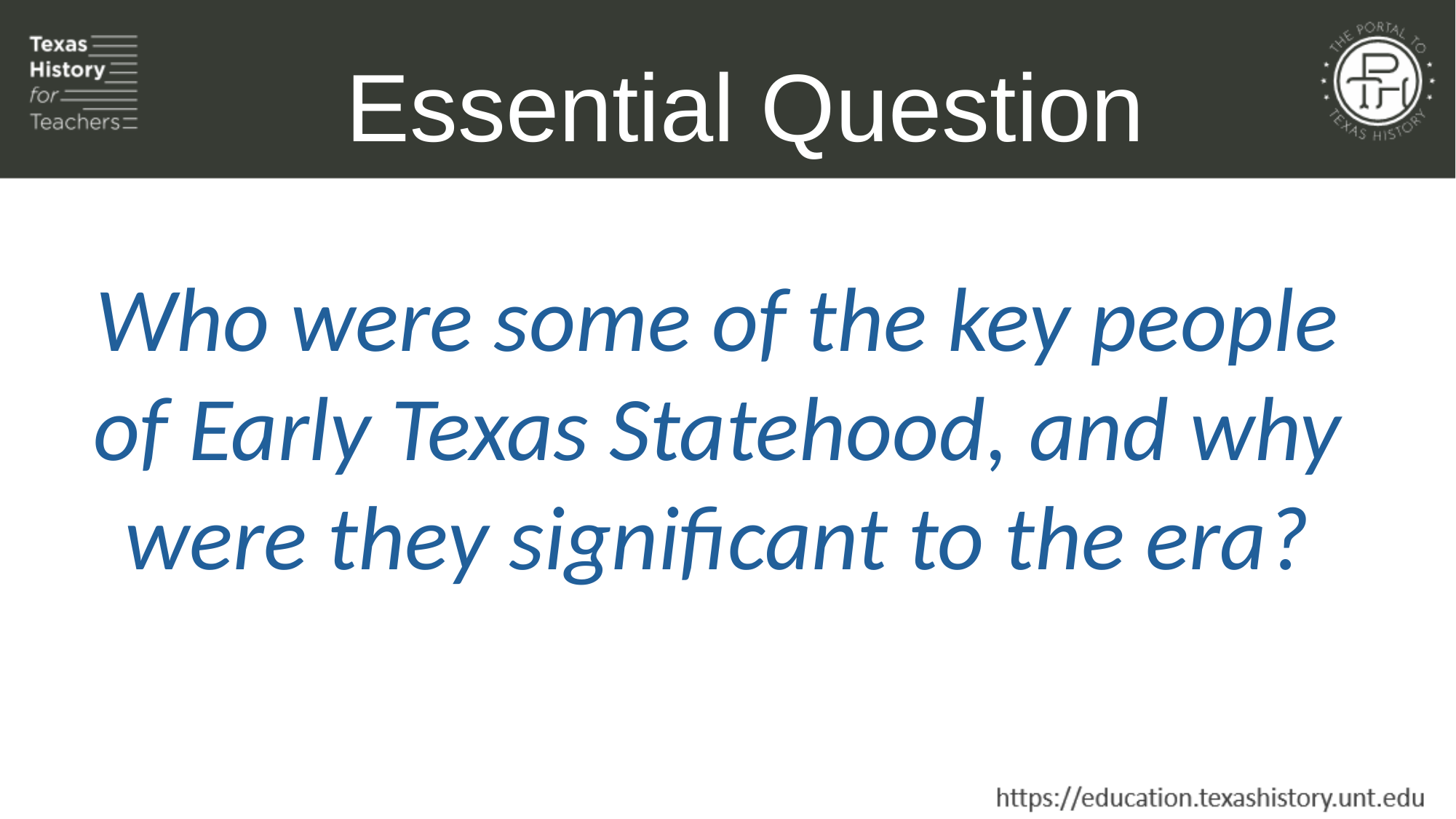

Essential Question
Who were some of the key people of Early Texas Statehood, and why were they significant to the era?